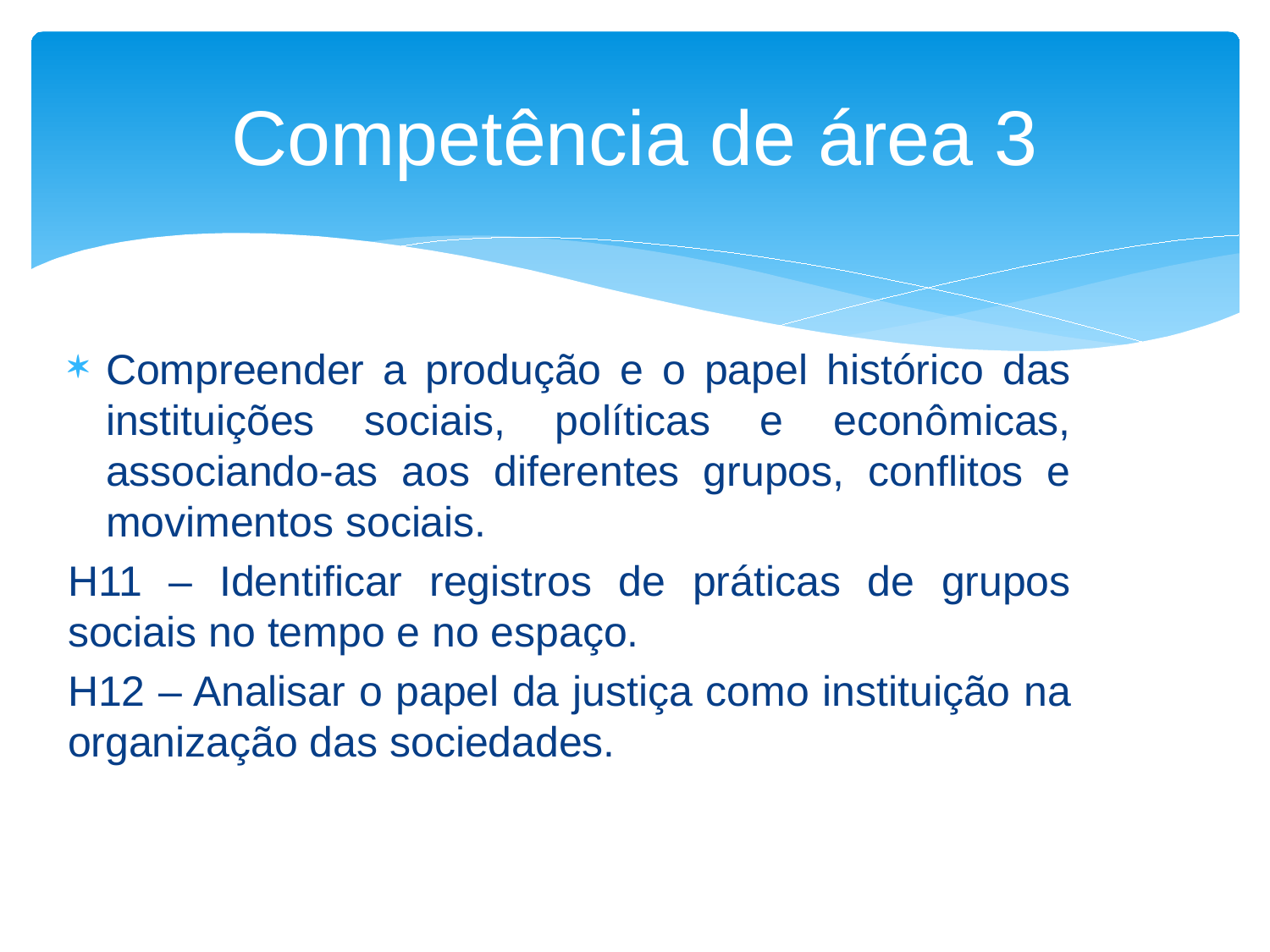

# Competência de área 3
Compreender a produção e o papel histórico das instituições sociais, políticas e econômicas, associando-as aos diferentes grupos, conflitos e movimentos sociais.
H11 – Identificar registros de práticas de grupos sociais no tempo e no espaço.
H12 – Analisar o papel da justiça como instituição na organização das sociedades.